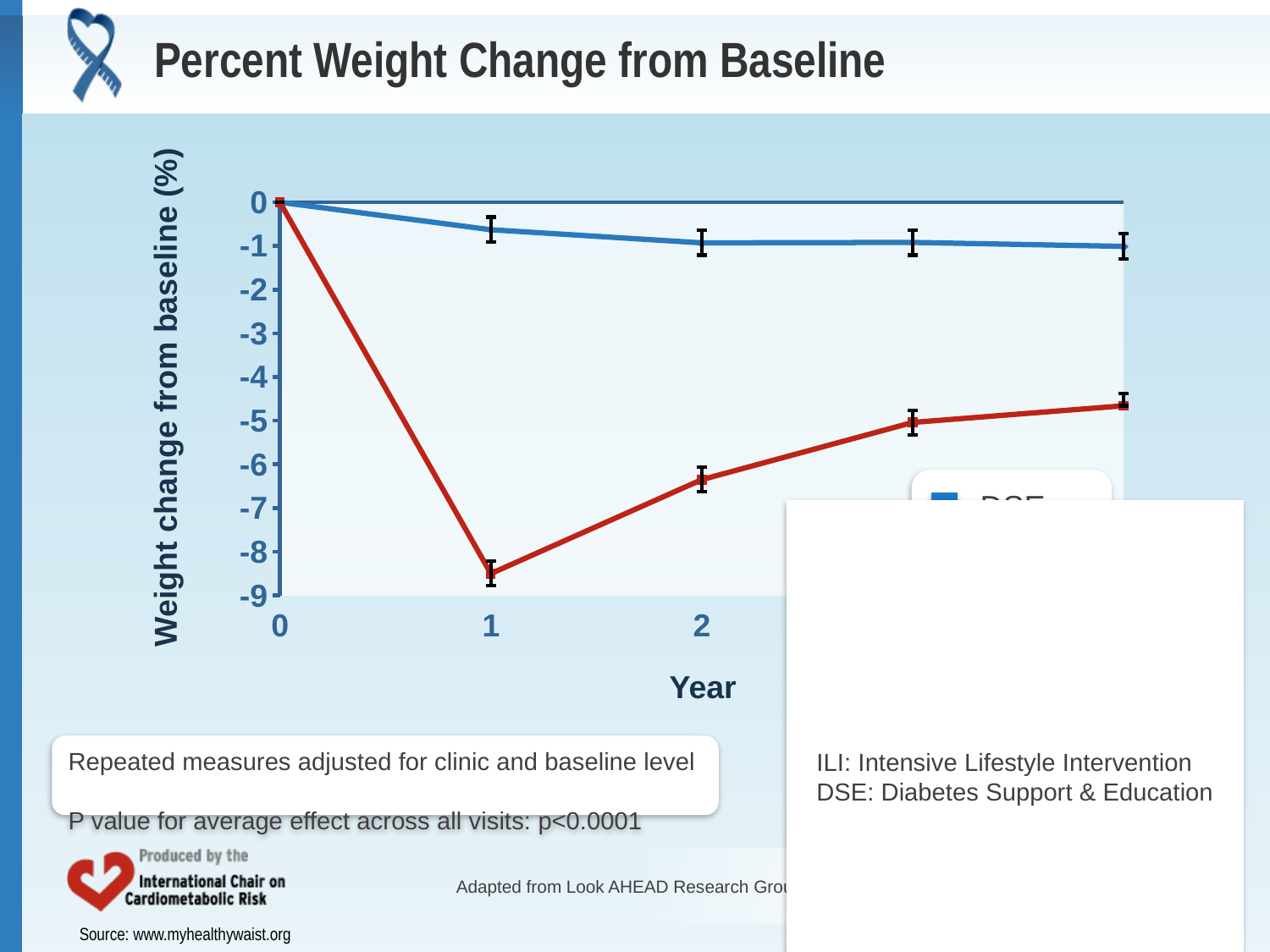

# Percent Weight Change from Baseline
Weight change from baseline (%)

### Chart

| Category | DSE | ILI |
|---|---|---|
| 0 | 0.0 | 0.0 |
| 1 | -0.63 | -8.5 |
| 2 | -0.93 | -6.35 |
| 3 | -0.92 | -5.04 |
| 4 | -1.01 | -4.66 |
DSE

ILI

Year
Repeated measures adjusted for clinic and baseline level
P value for average effect across all visits: p<0.0001
ILI: Intensive Lifestyle Intervention
DSE: Diabetes Support & Education
Adapted from Look AHEAD Research Group Arch Intern Med 2010;170:1566-75